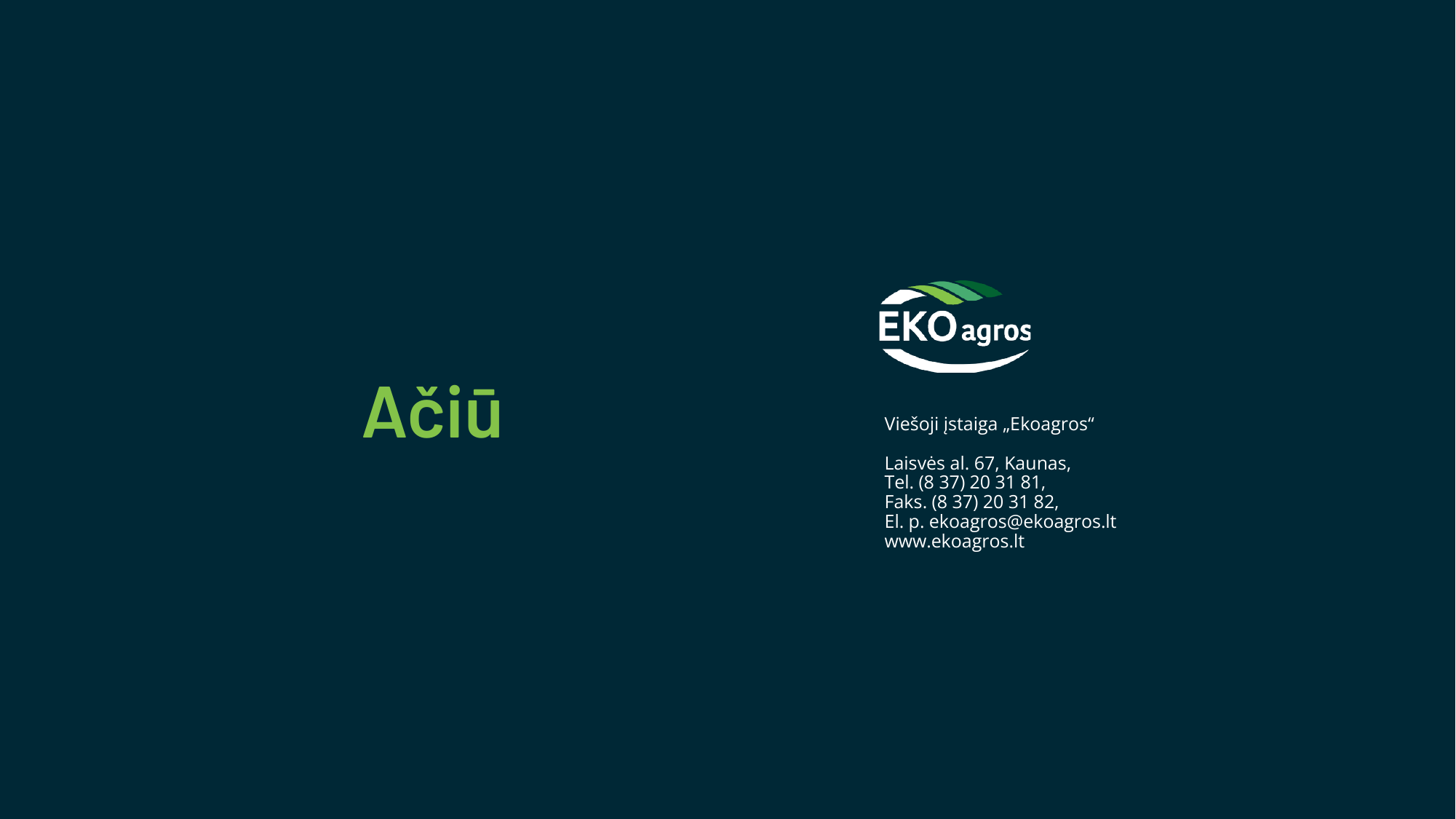

Ačiū
Viešoji įstaiga „Ekoagros“
Laisvės al. 67, Kaunas,
Tel. (8 37) 20 31 81,
Faks. (8 37) 20 31 82,
El. p. ekoagros@ekoagros.lt
www.ekoagros.lt